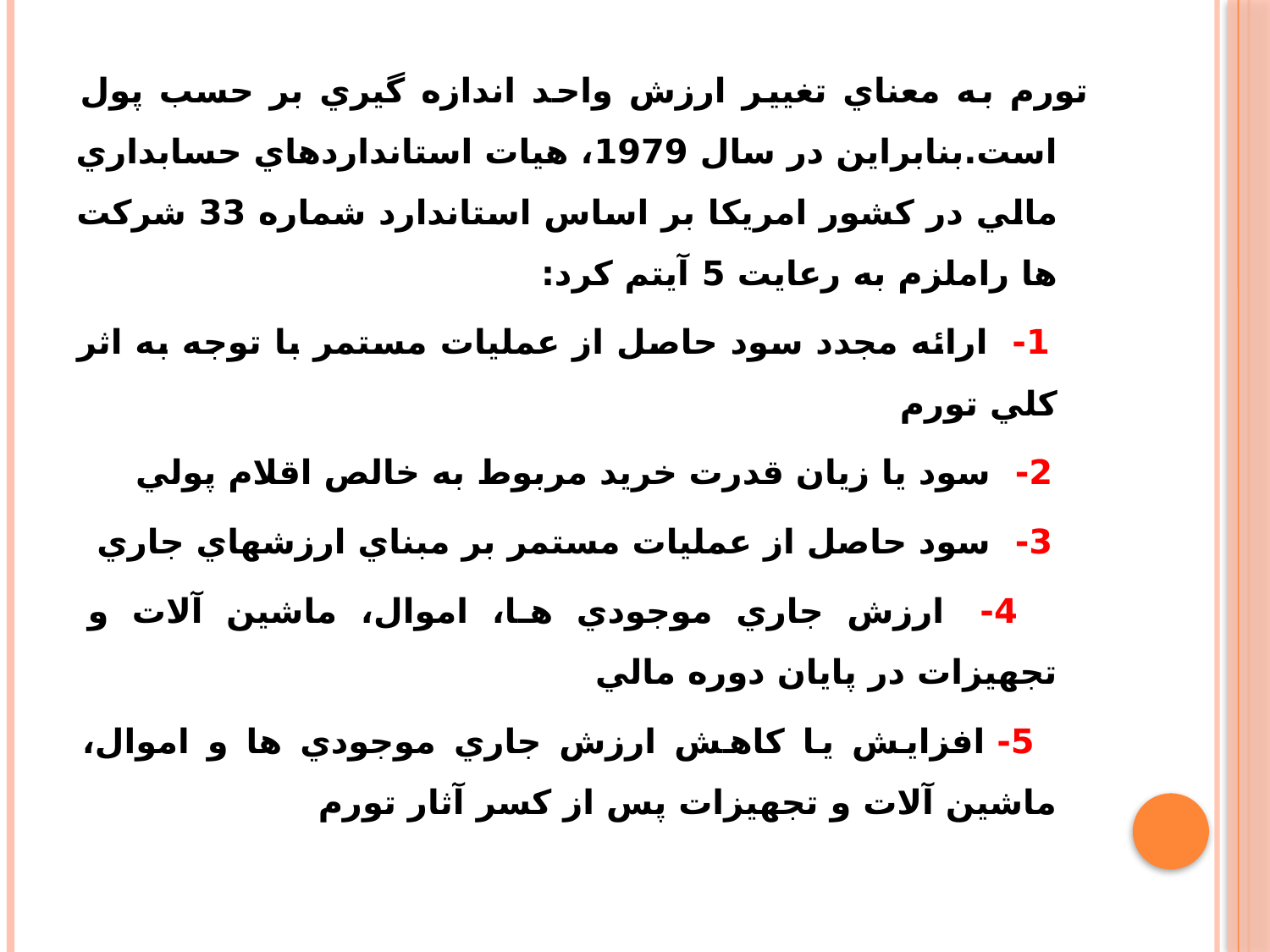

تورم به معناي تغيير ارزش واحد اندازه گيري بر حسب پول است.بنابراين در سال 1979، هيات استانداردهاي حسابداري مالي در كشور امريكا بر اساس استاندارد شماره 33 شركت ها راملزم به رعايت 5 آيتم كرد:
   1-  ارائه مجدد سود حاصل از عمليات مستمر با توجه به اثر كلي تورم
   2-  سود يا زيان قدرت خريد مربوط به خالص اقلام پولي
   3-  سود حاصل از عمليات مستمر بر مبناي ارزشهاي جاري
   4-  ارزش جاري موجودي ها، اموال، ماشين آلات و تجهيزات در پايان دوره مالي
   5- افزايش يا كاهش ارزش جاري موجودي ها و اموال، ماشين آلات و تجهيزات پس از كسر آثار تورم